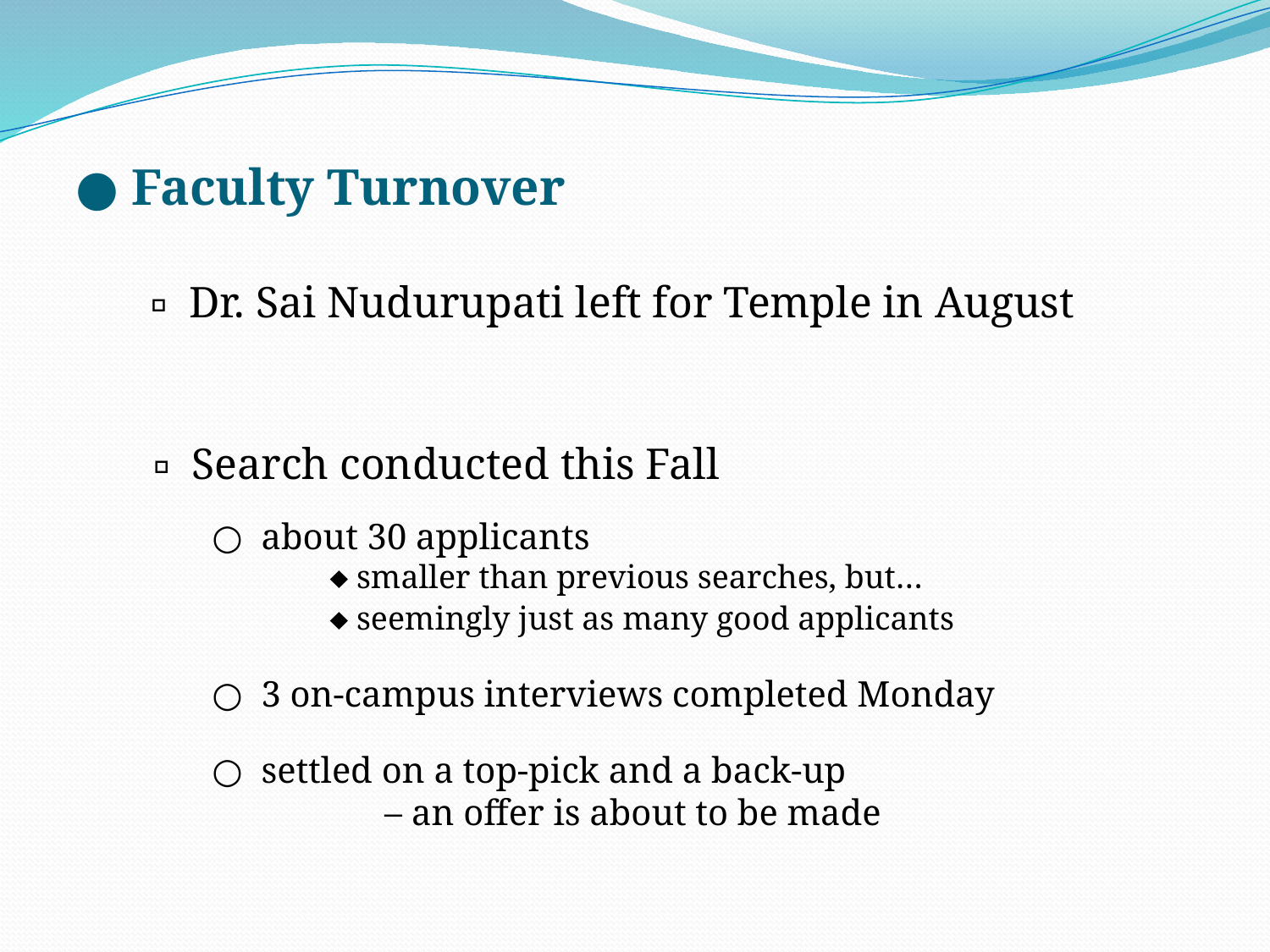

● Faculty Turnover

         ▫  Dr. Sai Nudurupati left for Temple in August

       ▫  Search conducted this Fall

	 ○  about 30 applicants
		♦ smaller than previous searches, but…
		♦ seemingly just as many good applicants

	 ○  3 on-campus interviews completed Monday

	 ○  settled on a top-pick and a back-up					      – an offer is about to be made